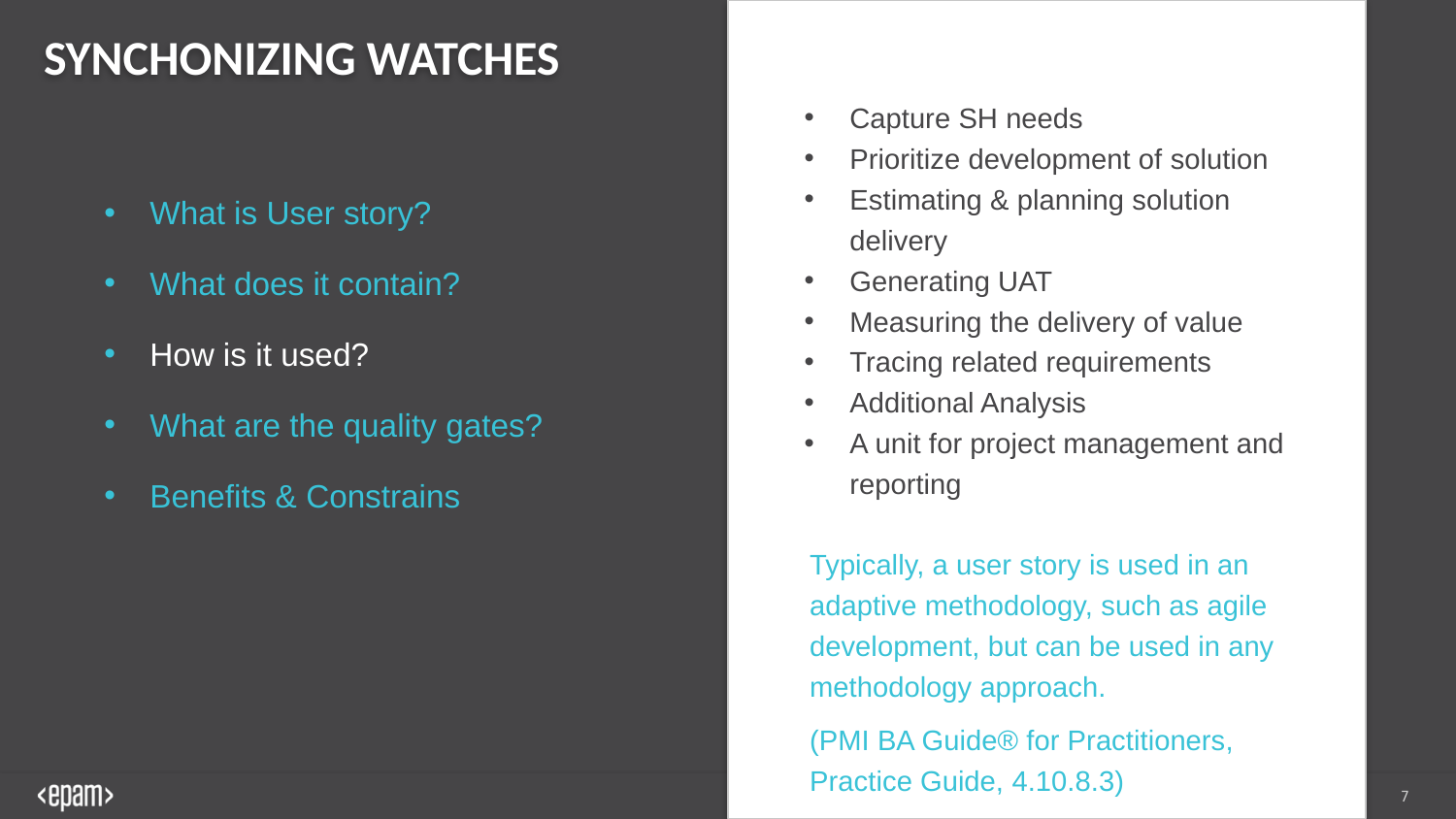

SYNCHONIZING WATCHES

Capture SH needs
Prioritize development of solution
Estimating & planning solution delivery
Generating UAT
Measuring the delivery of value
Tracing related requirements
Additional Analysis
A unit for project management and reporting
What is User story?
What does it contain?
How is it used?
What are the quality gates?
Benefits & Constrains

Typically, a user story is used in an adaptive methodology, such as agile development, but can be used in any methodology approach.
(PMI BA Guide® for Practitioners, Practice Guide, 4.10.8.3)